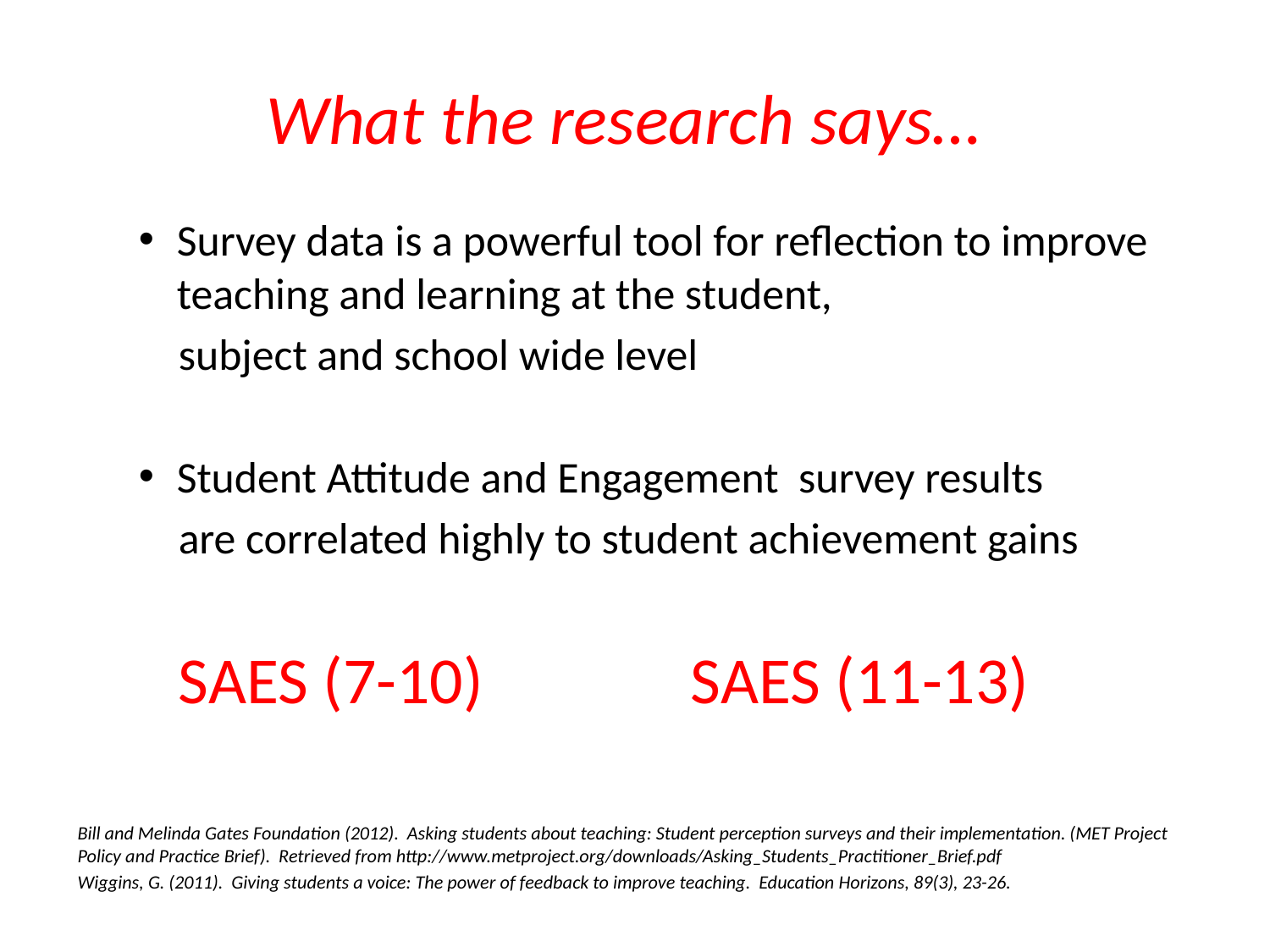

# What the research says…
Survey data is a powerful tool for reflection to improve teaching and learning at the student,
    subject and school wide level

Student Attitude and Engagement  survey results
    are correlated highly to student achievement gains

    SAES (7-10)              SAES (11-13)

Bill and Melinda Gates Foundation (2012).  Asking students about teaching: Student perception surveys and their implementation. (MET Project Policy and Practice Brief).  Retrieved from http://www.metproject.org/downloads/Asking_Students_Practitioner_Brief.pdf
Wiggins, G. (2011).  Giving students a voice: The power of feedback to improve teaching.  Education Horizons, 89(3), 23-26.